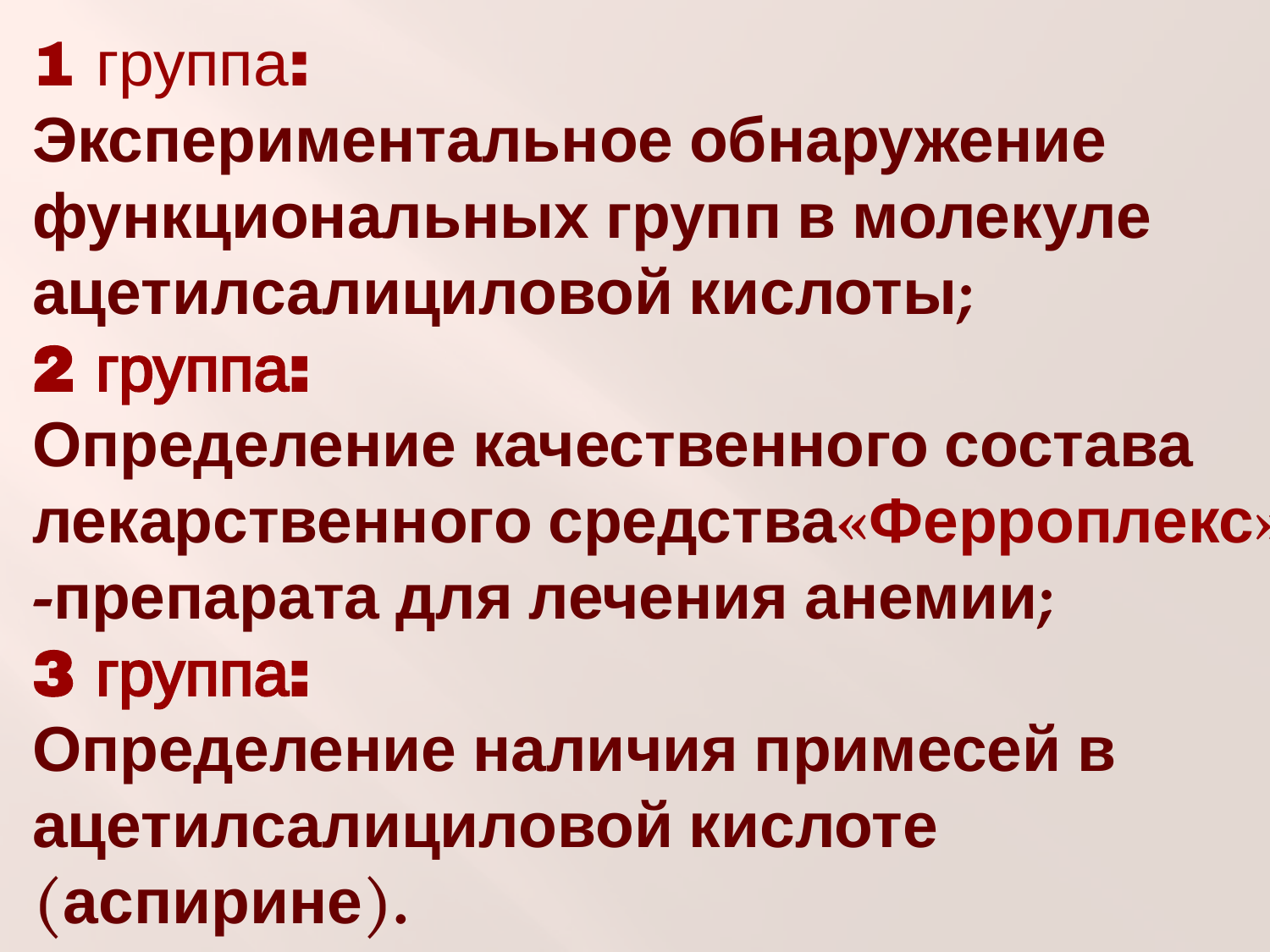

1 группа:
Экспериментальное обнаружение функциональных групп в молекуле ацетилсалициловой кислоты;
2 группа:
Определение качественного состава лекарственного средства«Ферроплекс» -препарата для лечения анемии;
3 группа:
Определение наличия примесей в ацетилсалициловой кислоте (аспирине).